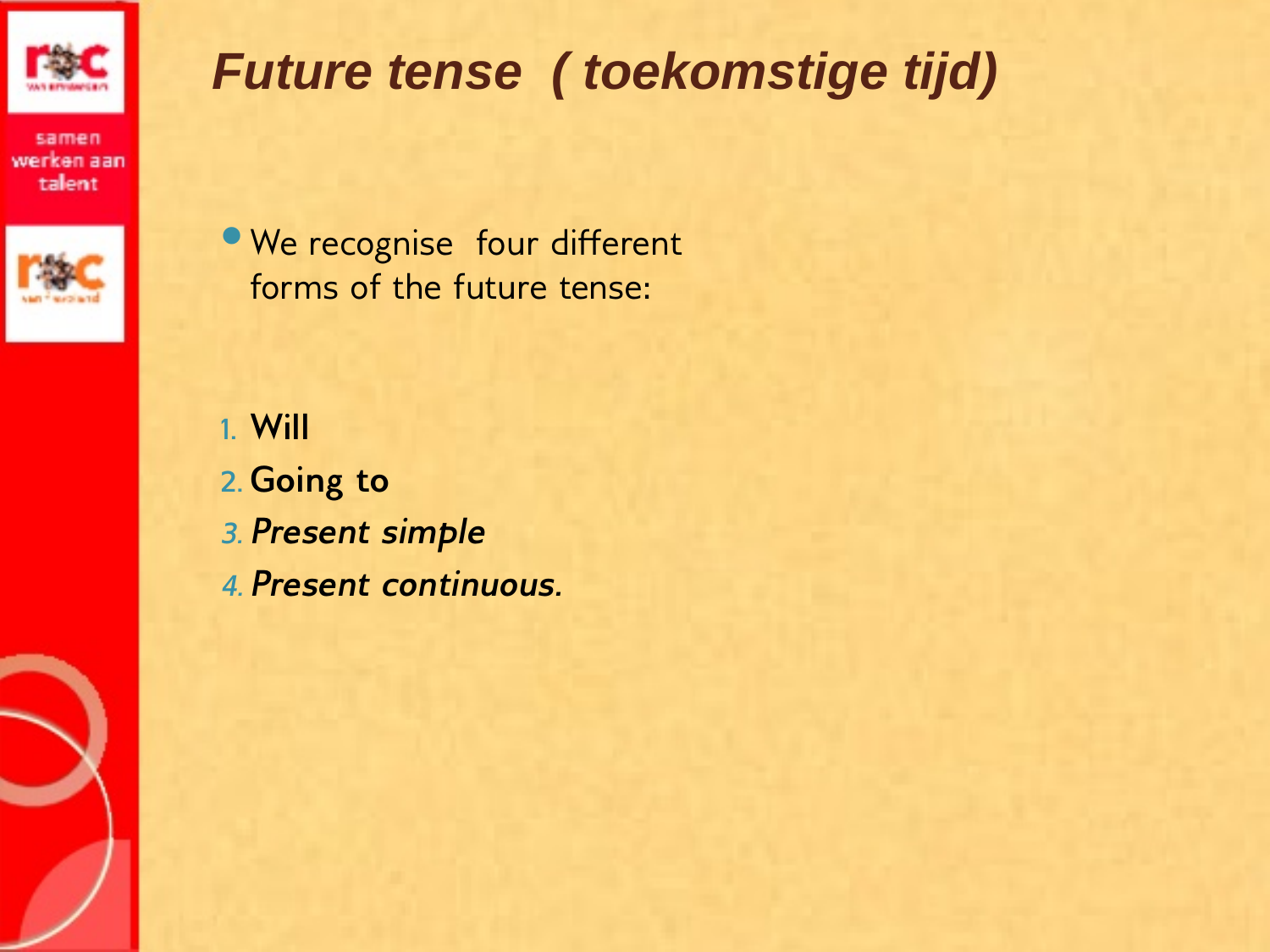

# Future tense  ( toekomstige tijd)
We recognise  four different forms of the future tense:

Will
Going to
Present simple
Present continuous.